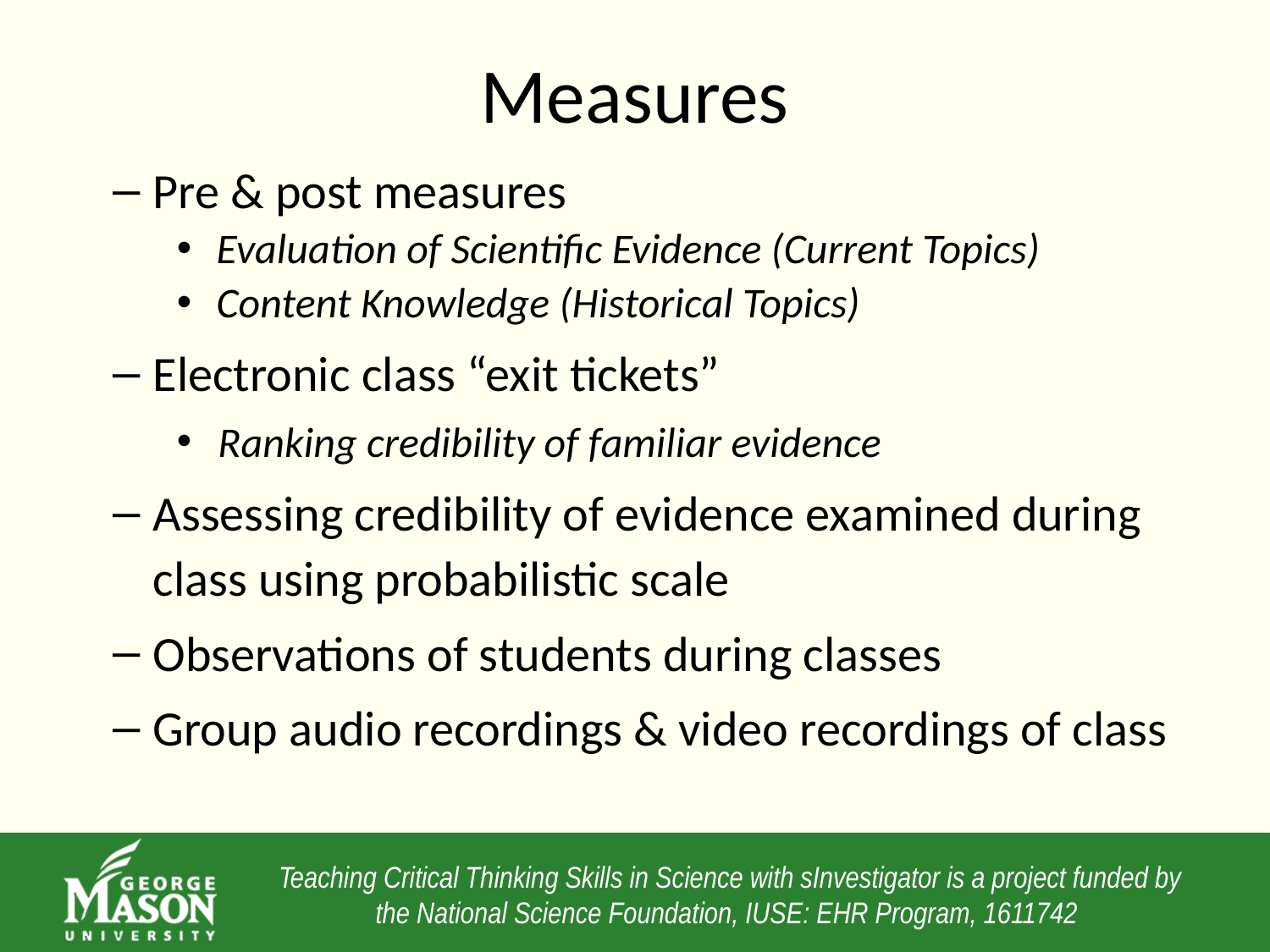

# Measures
Pre & post measures
Evaluation of Scientific Evidence (Current Topics)
Content Knowledge (Historical Topics)
Electronic class “exit tickets”
 Ranking credibility of familiar evidence
Assessing credibility of evidence examined during class using probabilistic scale
Observations of students during classes
Group audio recordings & video recordings of class